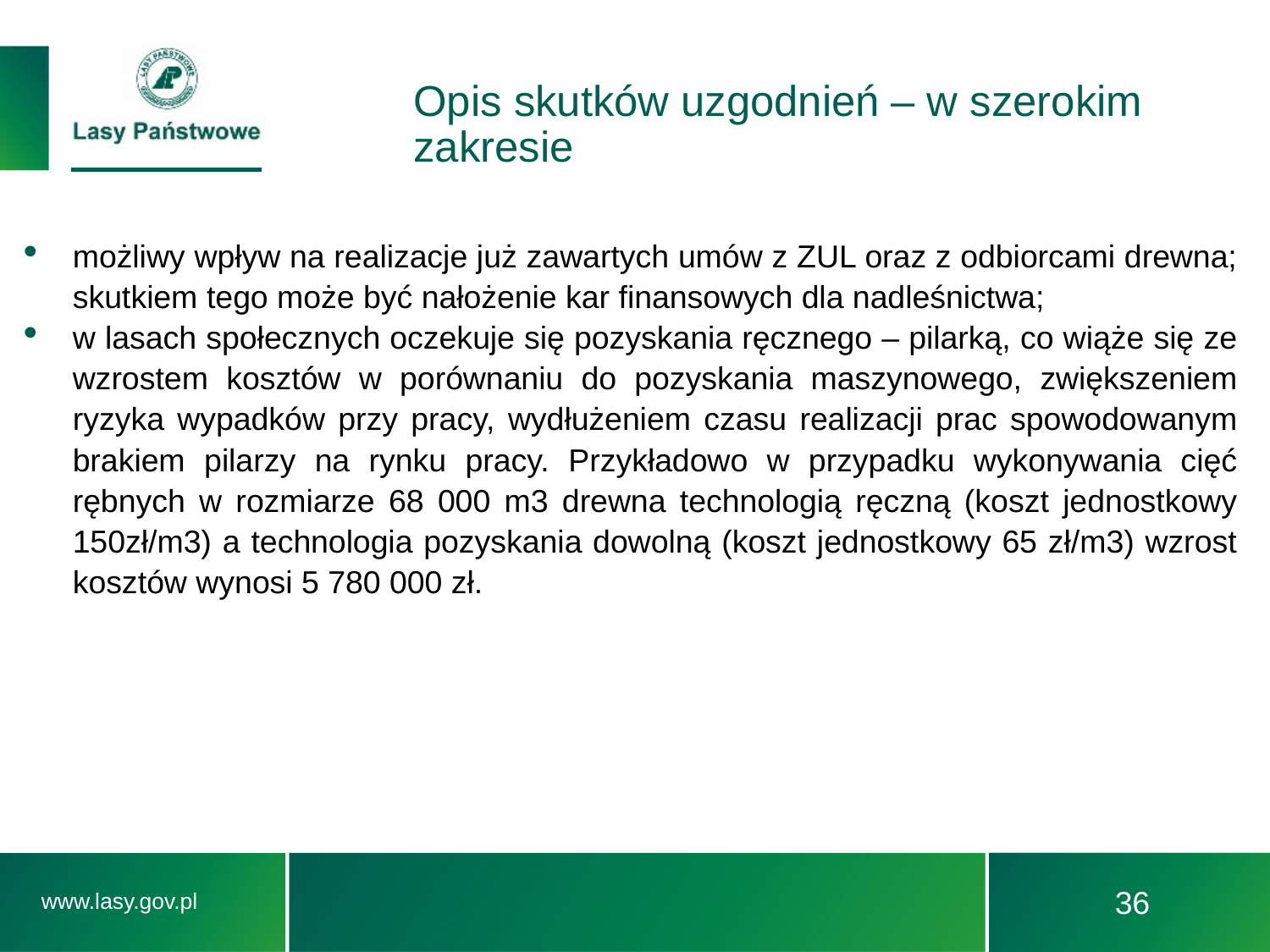

# Opis skutków uzgodnień – w szerokim zakresie
możliwy wpływ na realizacje już zawartych umów z ZUL oraz z odbiorcami drewna; skutkiem tego może być nałożenie kar finansowych dla nadleśnictwa;
w lasach społecznych oczekuje się pozyskania ręcznego – pilarką, co wiąże się ze wzrostem kosztów w porównaniu do pozyskania maszynowego, zwiększeniem ryzyka wypadków przy pracy, wydłużeniem czasu realizacji prac spowodowanym brakiem pilarzy na rynku pracy. Przykładowo w przypadku wykonywania cięć rębnych w rozmiarze 68 000 m3 drewna technologią ręczną (koszt jednostkowy 150zł/m3) a technologia pozyskania dowolną (koszt jednostkowy 65 zł/m3) wzrost kosztów wynosi 5 780 000 zł.